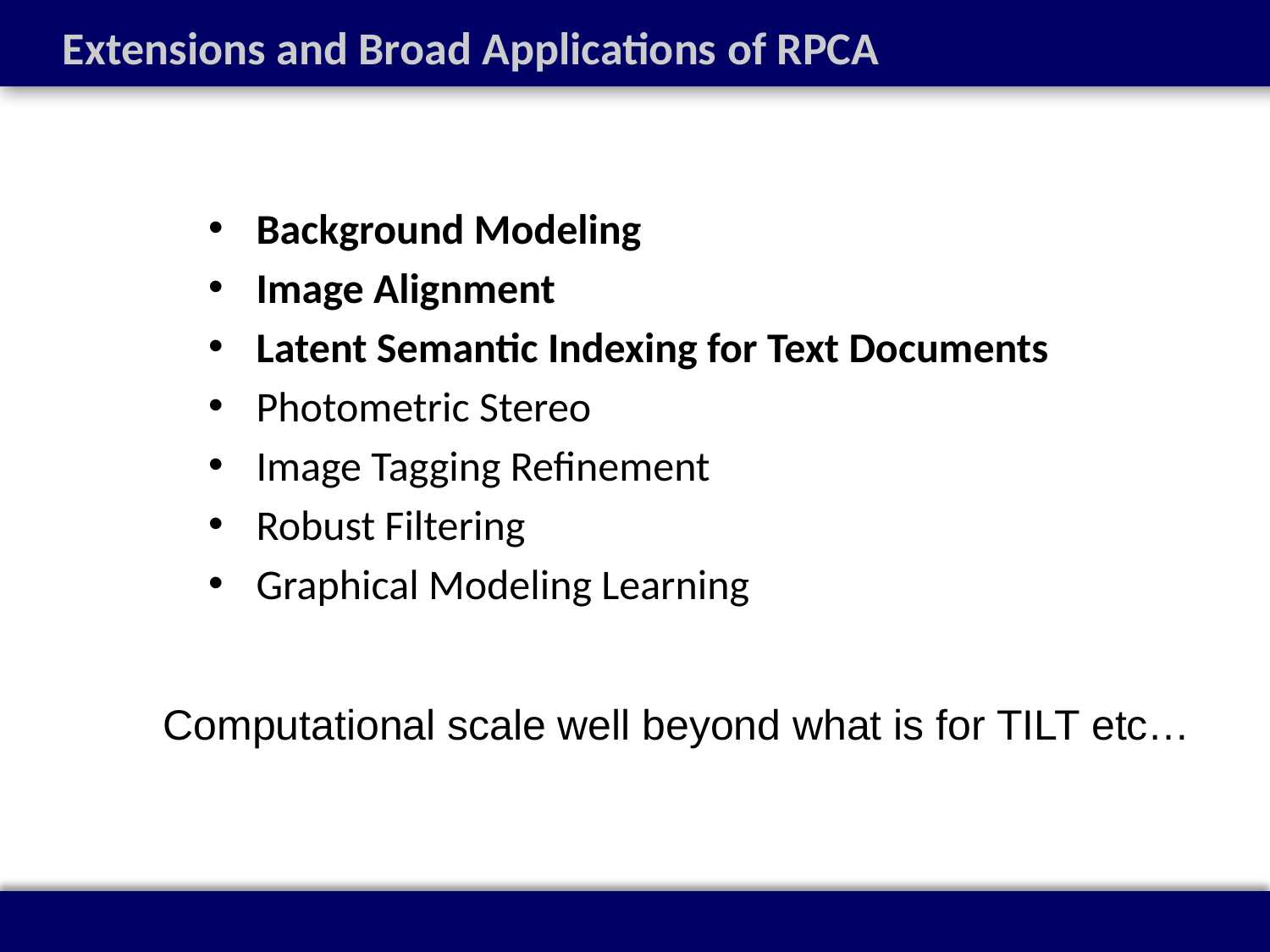

Extensions and Broad Applications of RPCA
Background Modeling
Image Alignment
Latent Semantic Indexing for Text Documents
Photometric Stereo
Image Tagging Refinement
Robust Filtering
Graphical Modeling Learning

Computational scale well beyond what is for TILT etc…